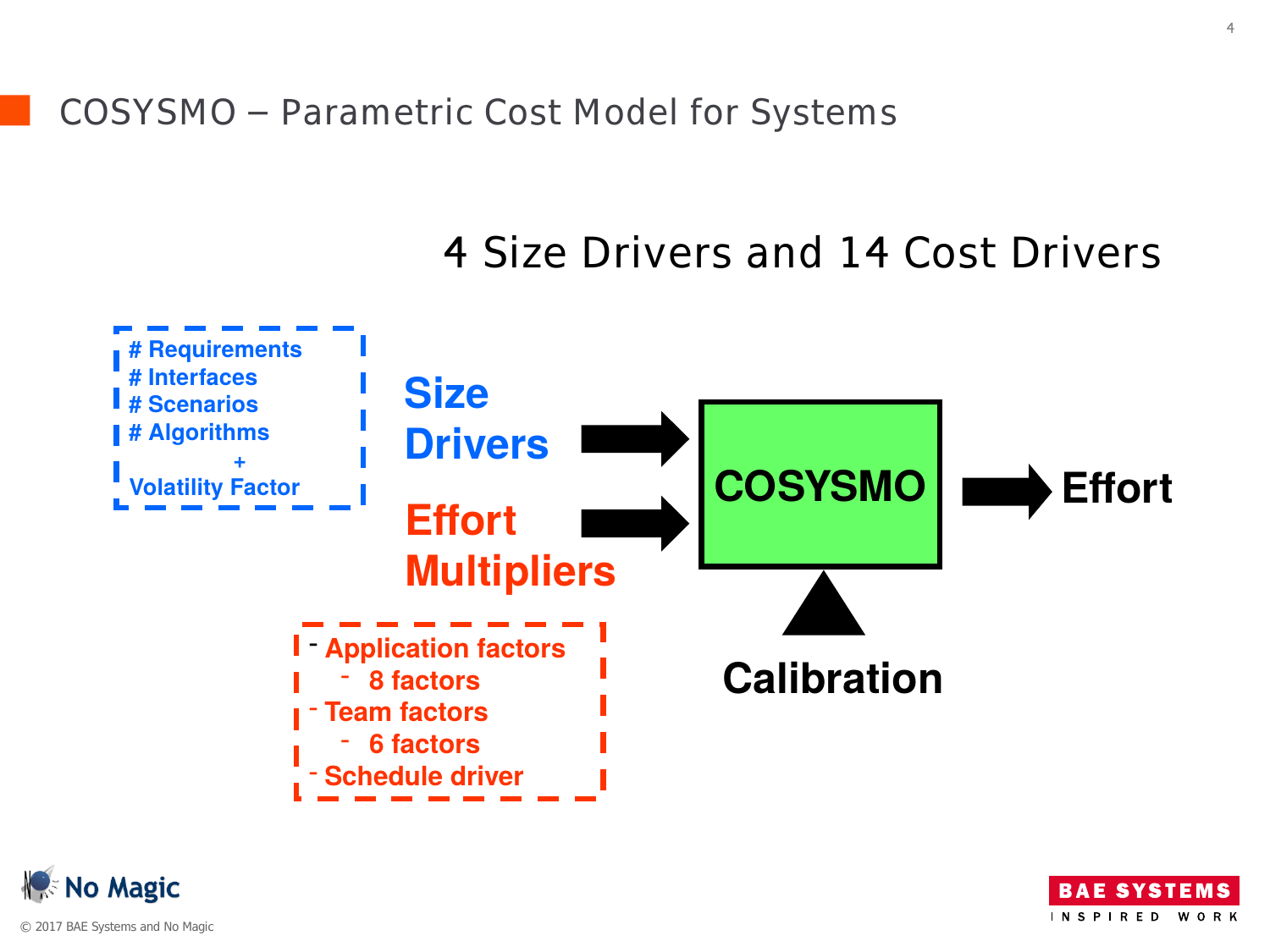

# COSYSMO – Parametric Cost Model for Systems
4 Size Drivers and 14 Cost Drivers

# Requirements
# Interfaces
# Scenarios
# Algorithms
+
Volatility Factor
Size
Drivers

COSYSMO

Effort

Effort
Multipliers

 Application factors
8 factors
 Team factors
6 factors
 Schedule driver
Calibration